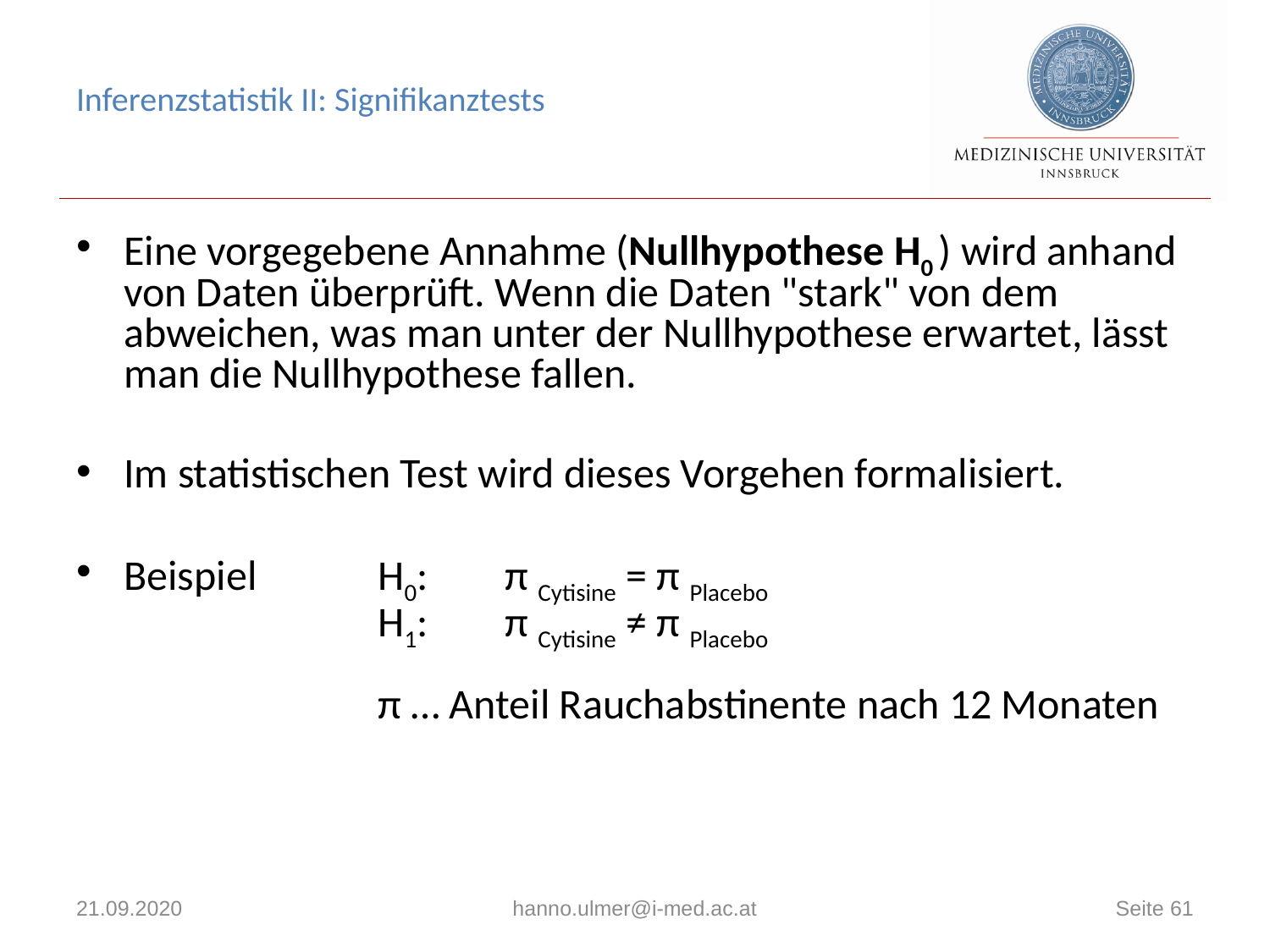

Eine vorgegebene Annahme (Nullhypothese H0 ) wird anhand von Daten überprüft. Wenn die Daten "stark" von dem abweichen, was man unter der Nullhypothese erwartet, lässt man die Nullhypothese fallen.
Im statistischen Test wird dieses Vorgehen formalisiert.

Beispiel 	H0: 	π Cytisine = π Placebo
		H1:	π Cytisine ≠ π Placebo
 		π … Anteil Rauchabstinente nach 12 Monaten

Inferenzstatistik II: Signifikanztests
21.09.2020
hanno.ulmer@i-med.ac.at
Seite 61